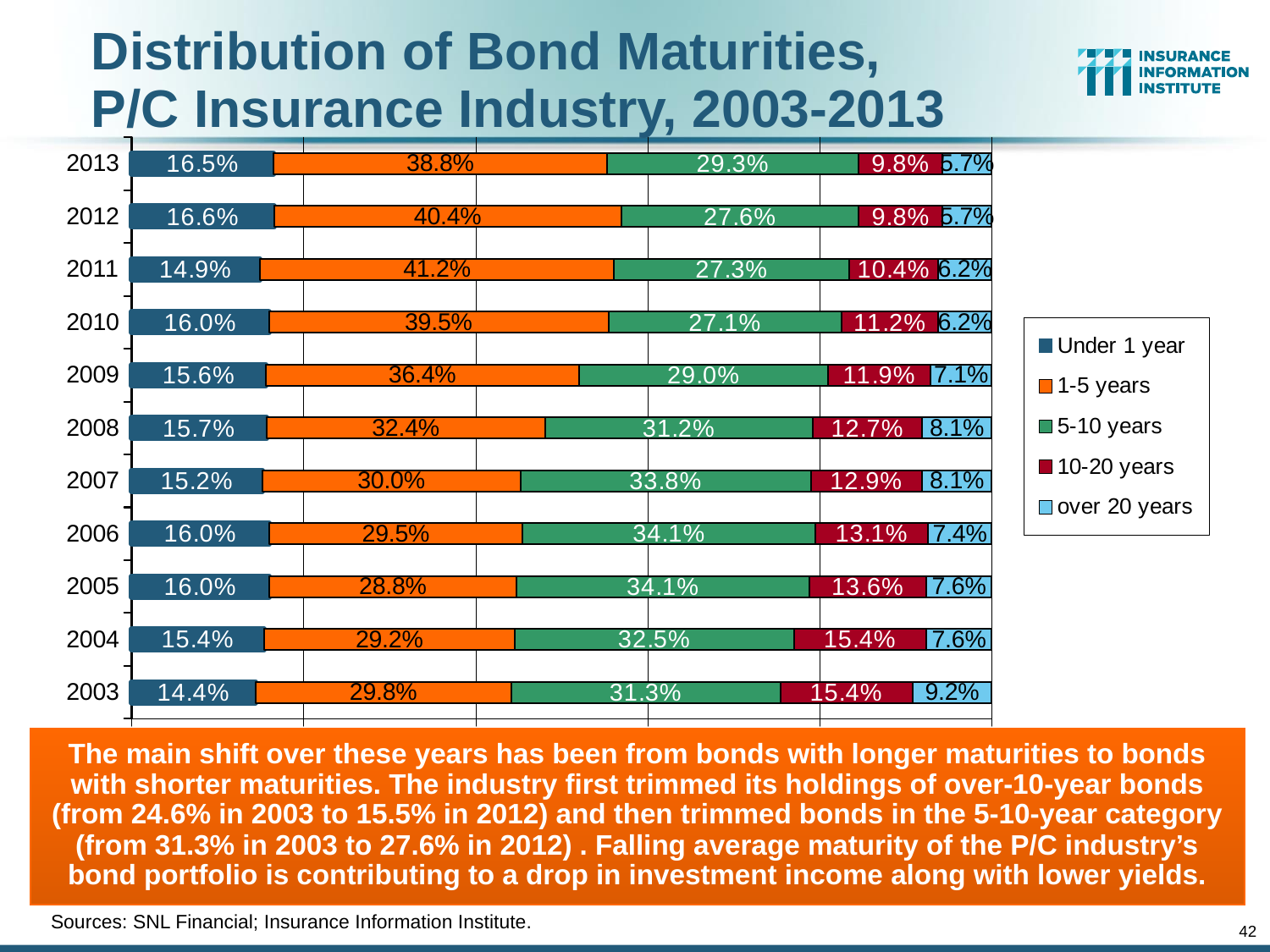

# Distribution of Bond Maturities, P/C Insurance Industry, 2003-2013

### Chart

| Category | Under 1 year | 1-5 years | 5-10 years | 10-20 years | over 20 years |
|---|---|---|---|---|---|
| 2003 | 0.144 | 0.298 | 0.313 | 0.154 | 0.092 |
| 2004 | 0.154 | 0.292 | 0.325 | 0.154 | 0.076 |
| 2005 | 0.16 | 0.288 | 0.341 | 0.136 | 0.076 |
| 2006 | 0.16 | 0.295 | 0.341 | 0.131 | 0.074 |
| 2007 | 0.152 | 0.3 | 0.338 | 0.129 | 0.081 |
| 2008 | 0.157 | 0.324 | 0.312 | 0.127 | 0.081 |
| 2009 | 0.1562 | 0.3637 | 0.2903 | 0.1186 | 0.0712 |
| 2010 | 0.1596 | 0.395 | 0.2711 | 0.1124 | 0.0622 |
| 2011 | 0.1489 | 0.4122 | 0.2732 | 0.1037 | 0.062 |
| 2012 | 0.1657 | 0.4042 | 0.2759 | 0.0978 | 0.0569 |
| 2013 | 0.1652 | 0.3876 | 0.2928 | 0.0978 | 0.0569 |
The main shift over these years has been from bonds with longer maturities to bonds with shorter maturities. The industry first trimmed its holdings of over-10-year bonds (from 24.6% in 2003 to 15.5% in 2012) and then trimmed bonds in the 5-10-year category (from 31.3% in 2003 to 27.6% in 2012) . Falling average maturity of the P/C industry’s bond portfolio is contributing to a drop in investment income along with lower yields.

Sources: SNL Financial; Insurance Information Institute.
42
12/01/09 - 9pm
eSlide – P6466 – The Financial Crisis and the Future of the P/C